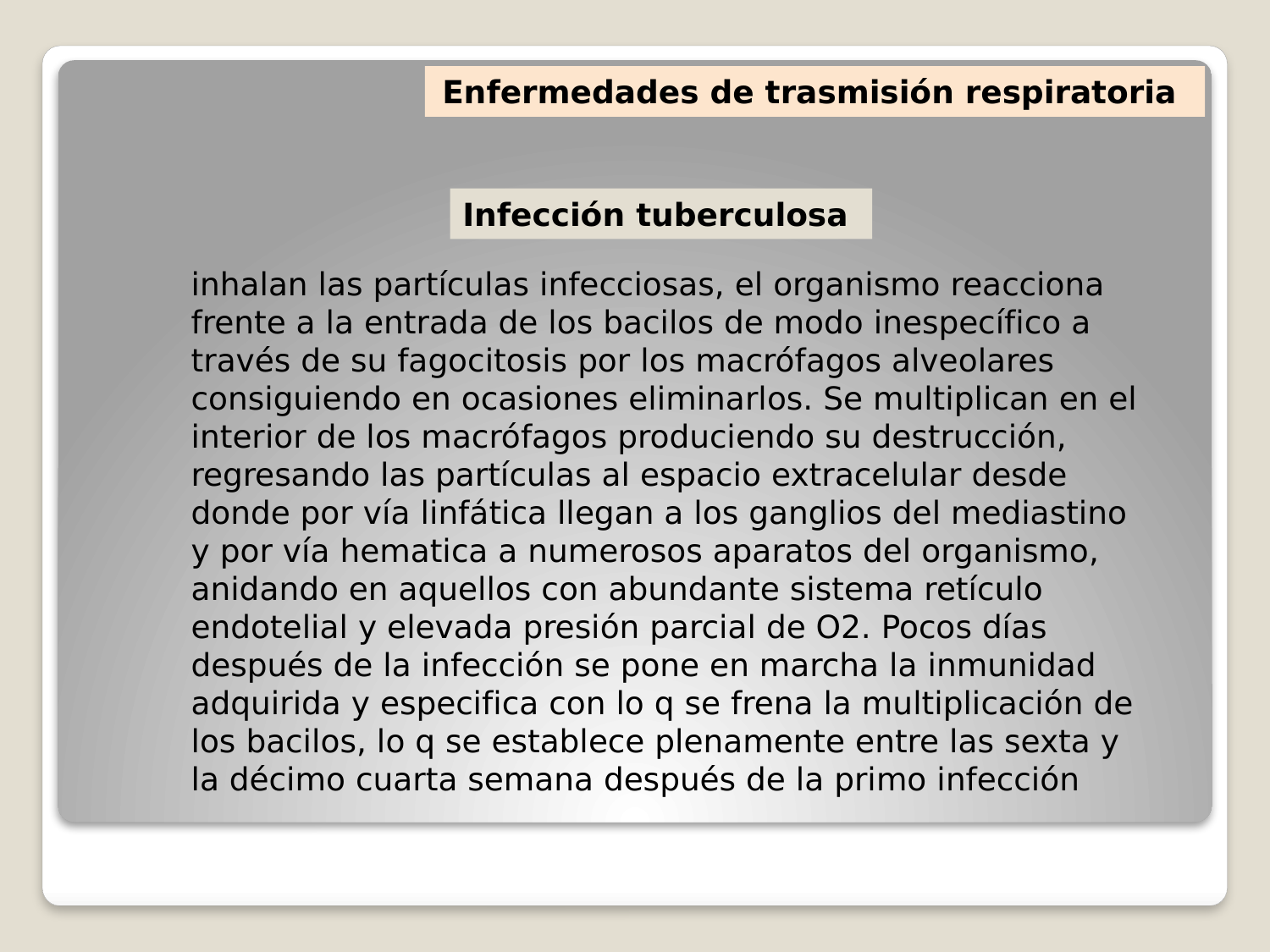

Enfermedades de trasmisión respiratoria
Infección tuberculosa
inhalan las partículas infecciosas, el organismo reacciona frente a la entrada de los bacilos de modo inespecífico a través de su fagocitosis por los macrófagos alveolares consiguiendo en ocasiones eliminarlos. Se multiplican en el interior de los macrófagos produciendo su destrucción, regresando las partículas al espacio extracelular desde donde por vía linfática llegan a los ganglios del mediastino y por vía hematica a numerosos aparatos del organismo, anidando en aquellos con abundante sistema retículo endotelial y elevada presión parcial de O2. Pocos días después de la infección se pone en marcha la inmunidad adquirida y especifica con lo q se frena la multiplicación de los bacilos, lo q se establece plenamente entre las sexta y la décimo cuarta semana después de la primo infección